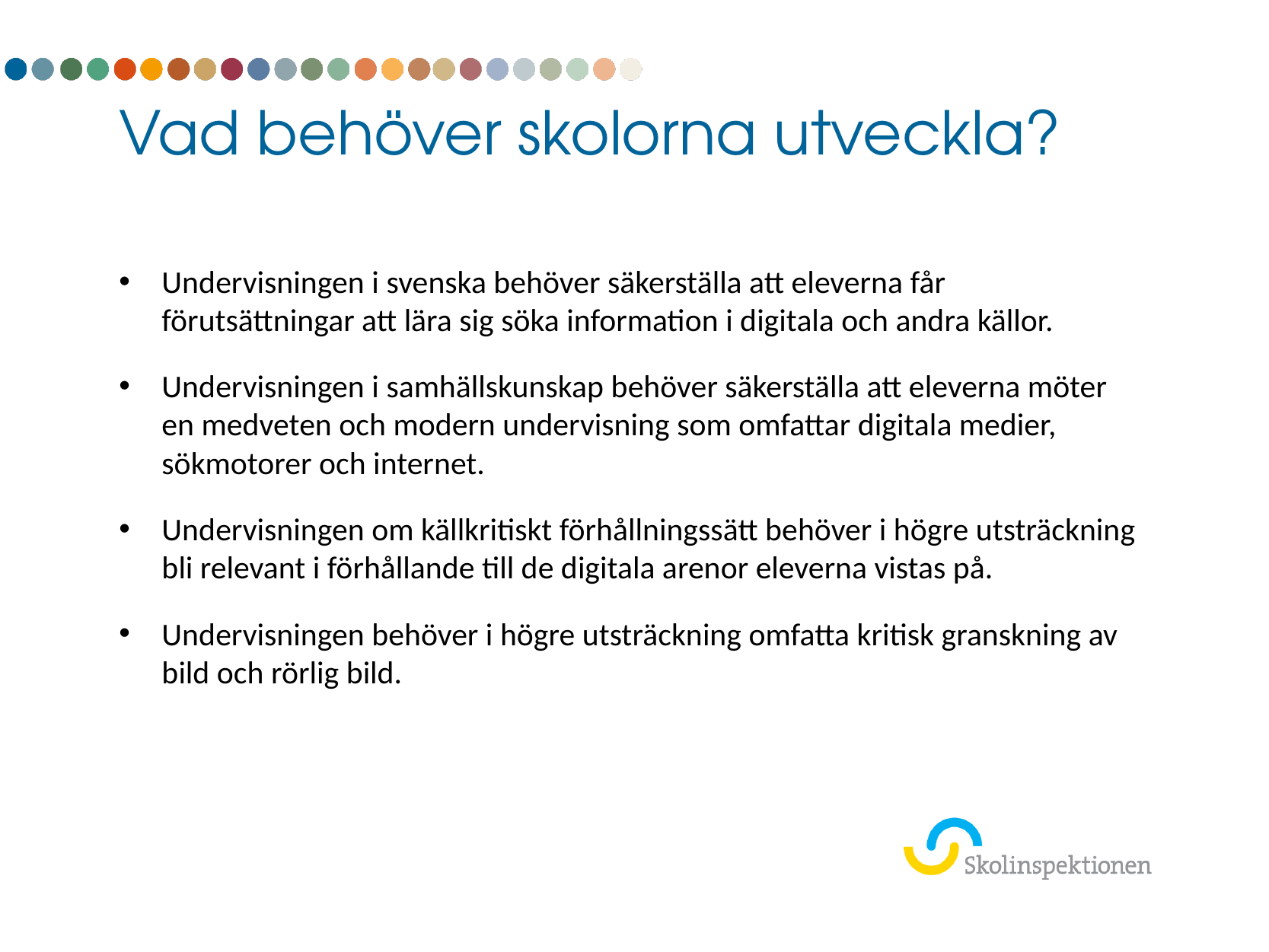

# Vad behöver skolorna utveckla?
Undervisningen i svenska behöver säkerställa att eleverna får förutsättningar att lära sig söka information i digitala och andra källor.
Undervisningen i samhällskunskap behöver säkerställa att eleverna möter en medveten och modern undervisning som omfattar digitala medier, sökmotorer och internet.
Undervisningen om källkritiskt förhållningssätt behöver i högre utsträckning bli relevant i förhållande till de digitala arenor eleverna vistas på.
Undervisningen behöver i högre utsträckning omfatta kritisk granskning av bild och rörlig bild.